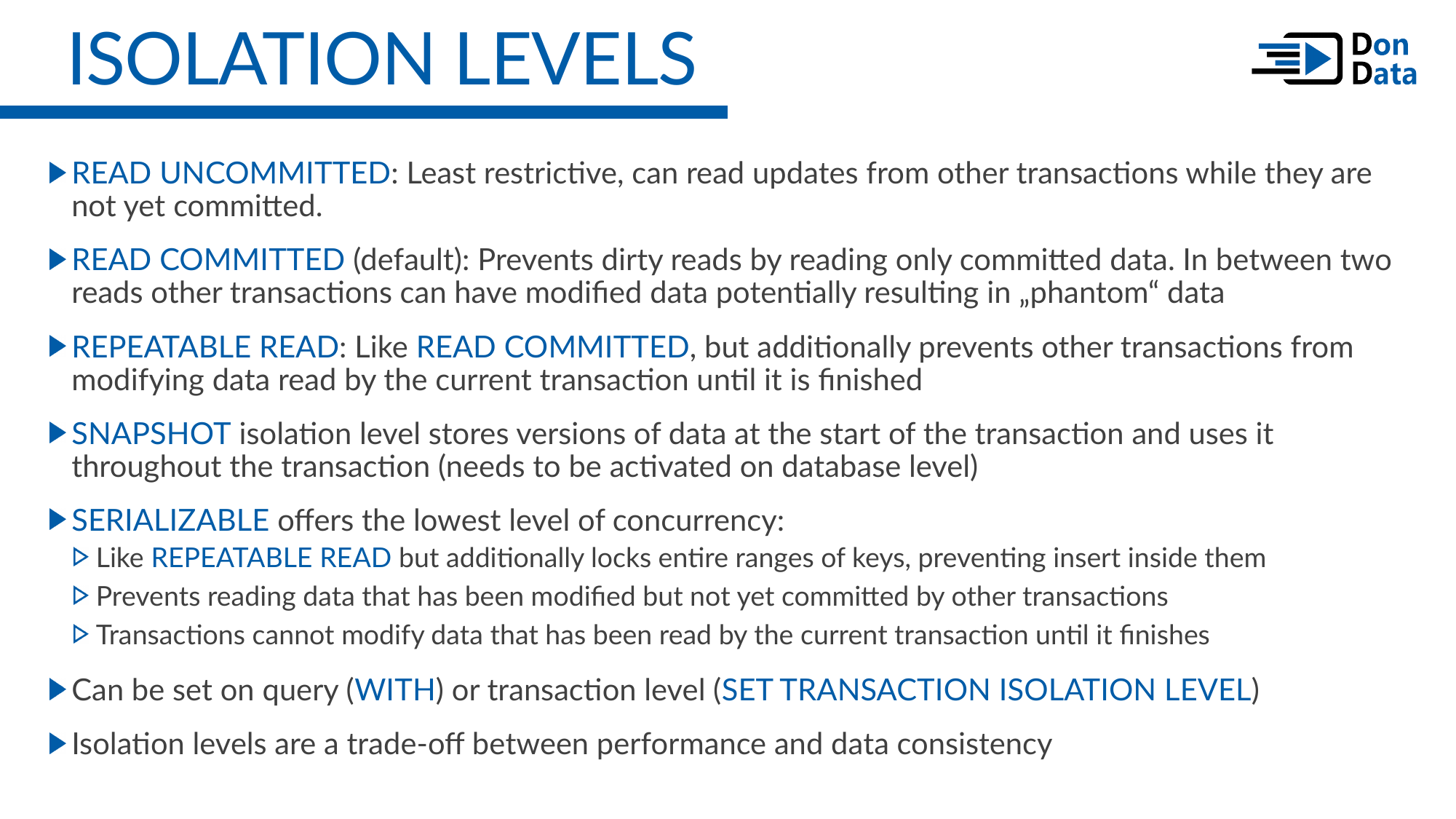

Isolation Levels
READ UNCOMMITTED: Least restrictive, can read updates from other transactions while they are not yet committed.
READ COMMITTED (default): Prevents dirty reads by reading only committed data. In between two reads other transactions can have modified data potentially resulting in „phantom“ data
REPEATABLE READ: Like READ COMMITTED, but additionally prevents other transactions from modifying data read by the current transaction until it is finished
SNAPSHOT isolation level stores versions of data at the start of the transaction and uses it throughout the transaction (needs to be activated on database level)
SERIALIZABLE offers the lowest level of concurrency:
Like REPEATABLE READ but additionally locks entire ranges of keys, preventing insert inside them
Prevents reading data that has been modified but not yet committed by other transactions
Transactions cannot modify data that has been read by the current transaction until it finishes
Can be set on query (WITH) or transaction level (SET TRANSACTION ISOLATION LEVEL)
Isolation levels are a trade-off between performance and data consistency